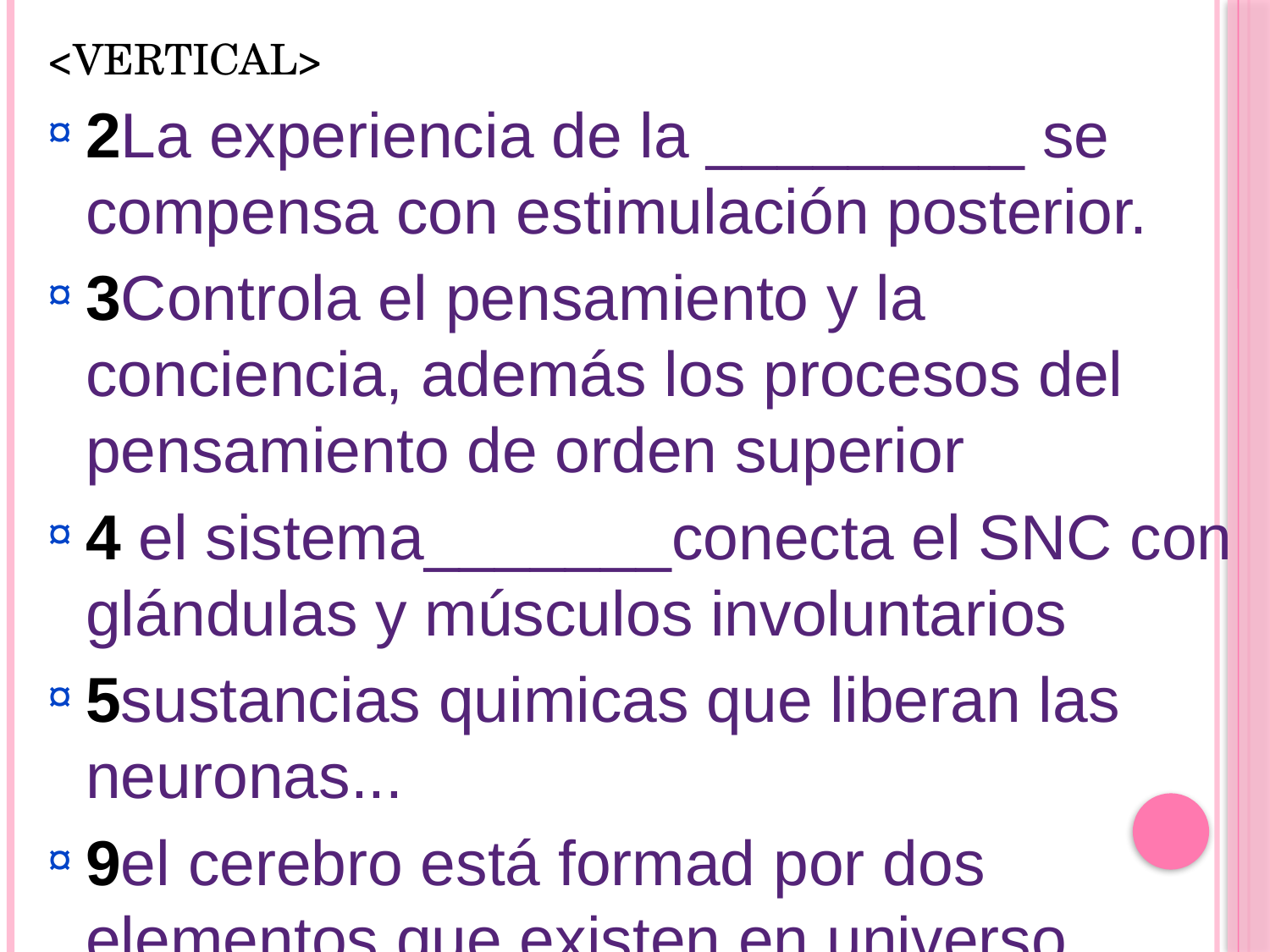

<VERTICAL>
2La experiencia de la _________ se compensa con estimulación posterior.
3Controla el pensamiento y la conciencia, además los procesos del pensamiento de orden superior
4 el sistema_______conecta el SNC con glándulas y músculos involuntarios
5sustancias quimicas que liberan las neuronas...
9el cerebro está formad por dos elementos que existen en universo
10especialización de los dos hemisferios